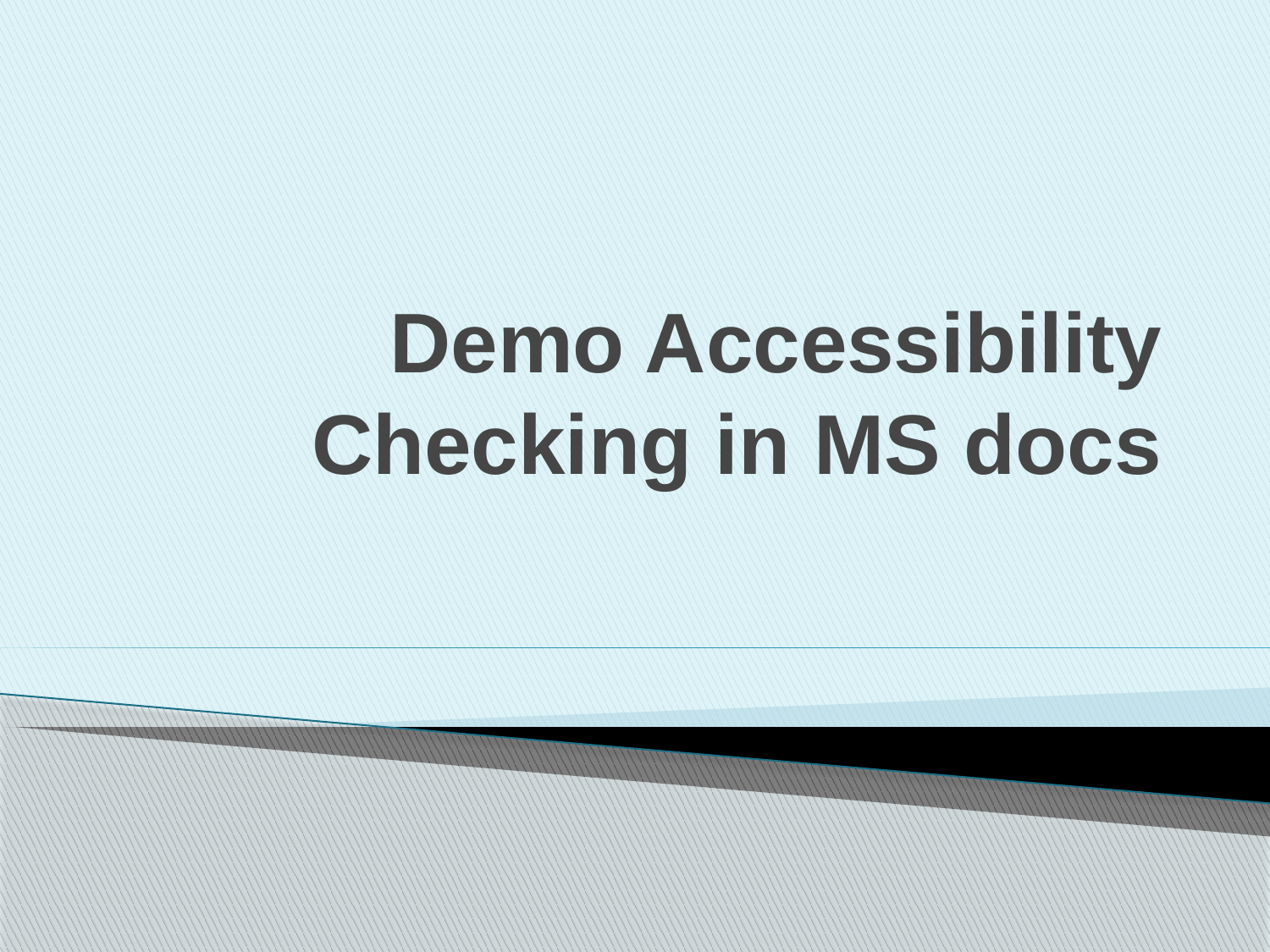

# Demo Accessibility Checking in MS docs